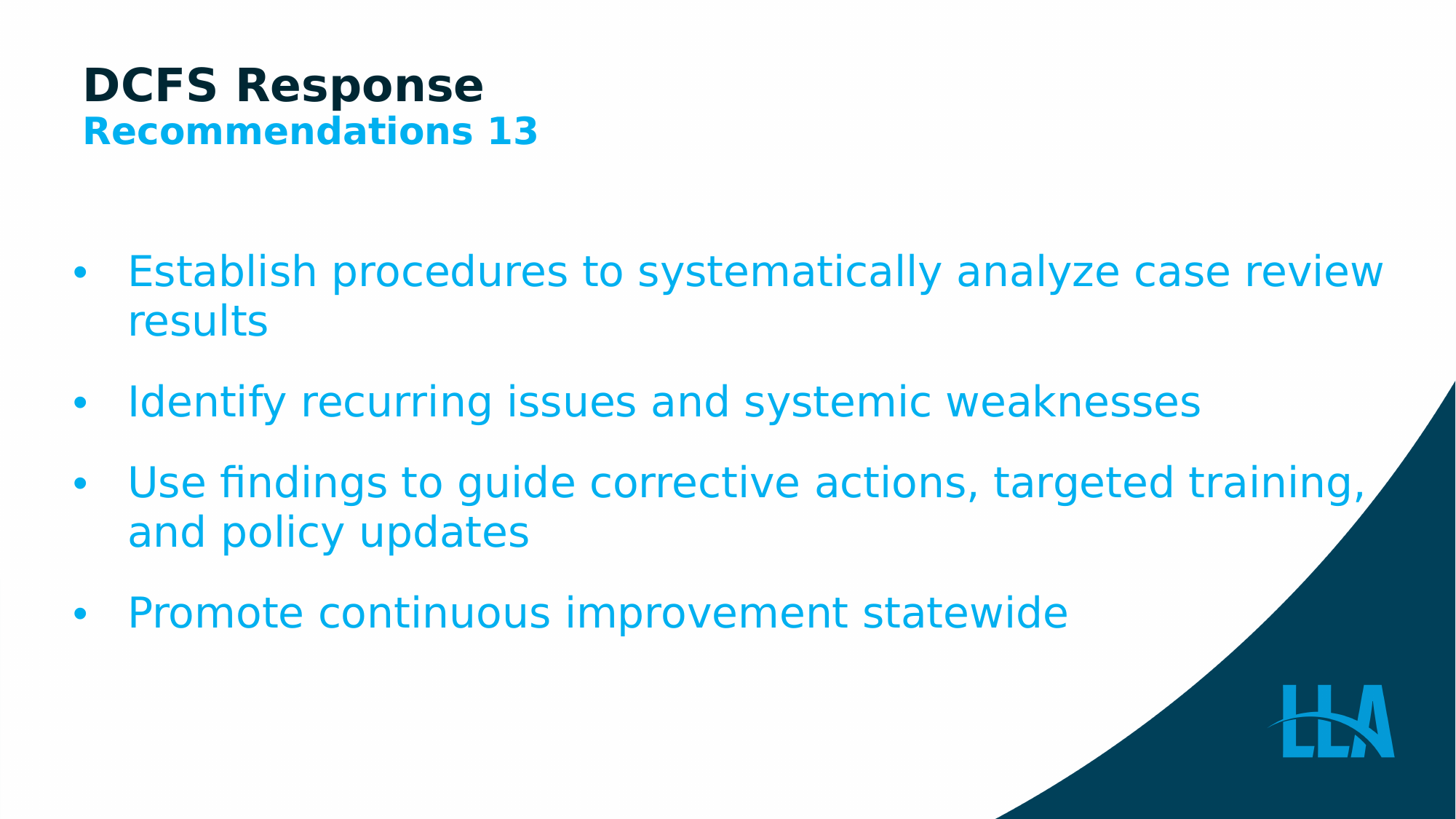

# DCFS Response Recommendations 13
| Establish procedures to systematically analyze case review results Identify recurring issues and systemic weaknesses Use findings to guide corrective actions, targeted training, and policy updates Promote continuous improvement statewide |
| --- |